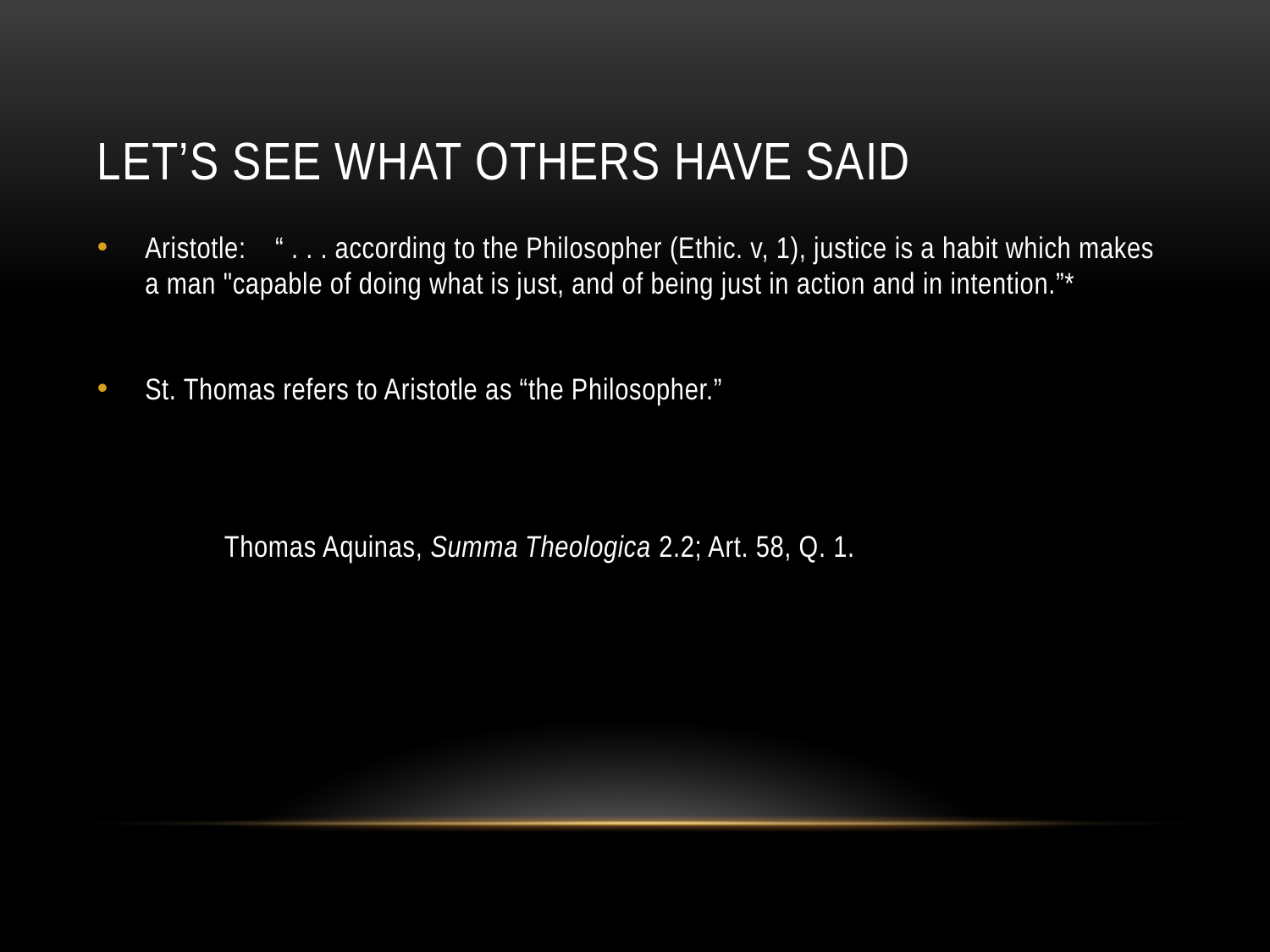

# Let’s see what others have said
Aristotle:    “ . . . according to the Philosopher (Ethic. v, 1), justice is a habit which makes a man "capable of doing what is just, and of being just in action and in intention.”*

St. Thomas refers to Aristotle as “the Philosopher.”

	Thomas Aquinas, Summa Theologica 2.2; Art. 58, Q. 1.